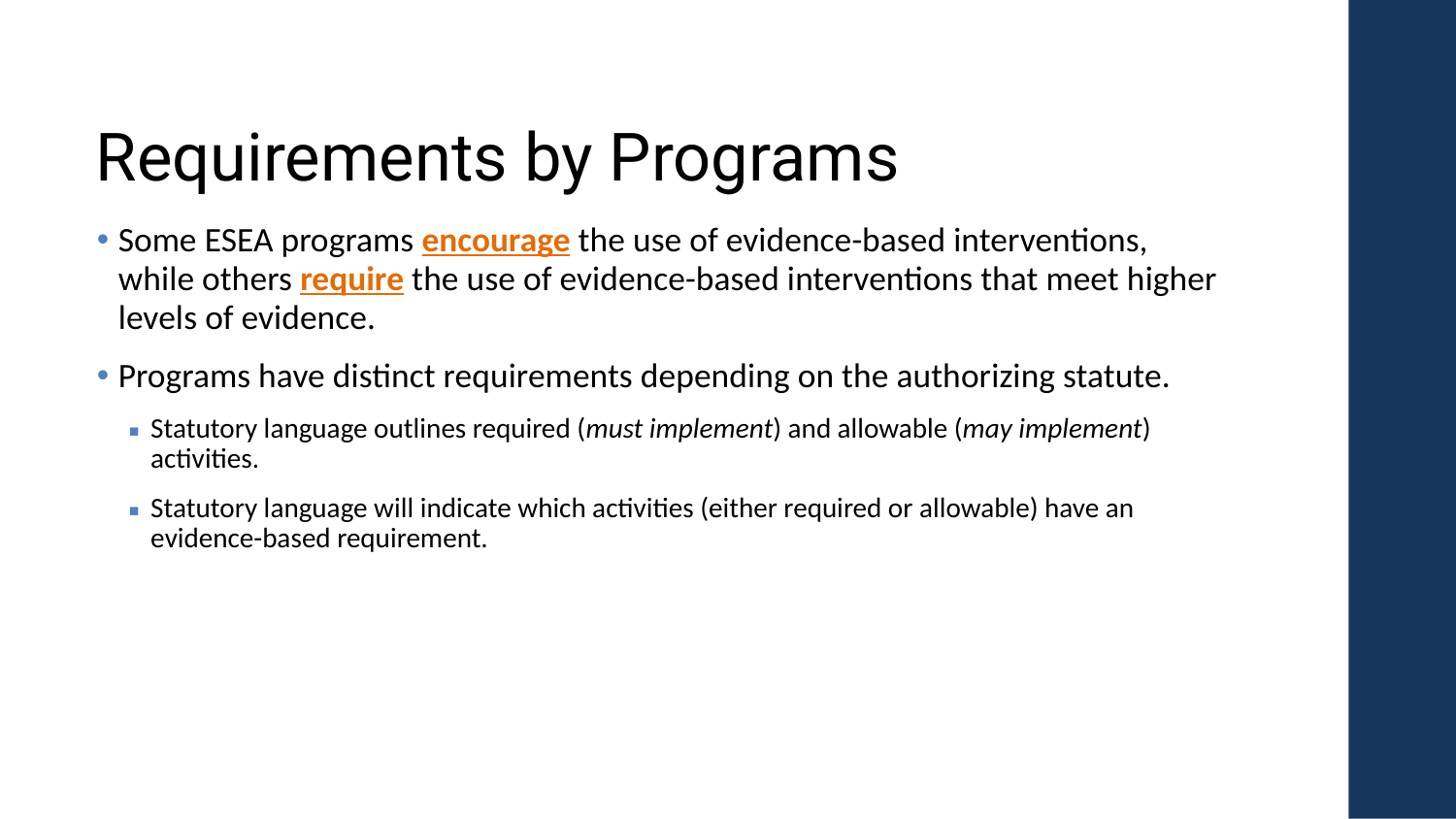

# Requirements by Programs
Some ESEA programs encourage the use of evidence-based interventions, while others require the use of evidence-based interventions that meet higher levels of evidence.
Programs have distinct requirements depending on the authorizing statute.
Statutory language outlines required (must implement) and allowable (may implement) activities.
Statutory language will indicate which activities (either required or allowable) have an evidence-based requirement.